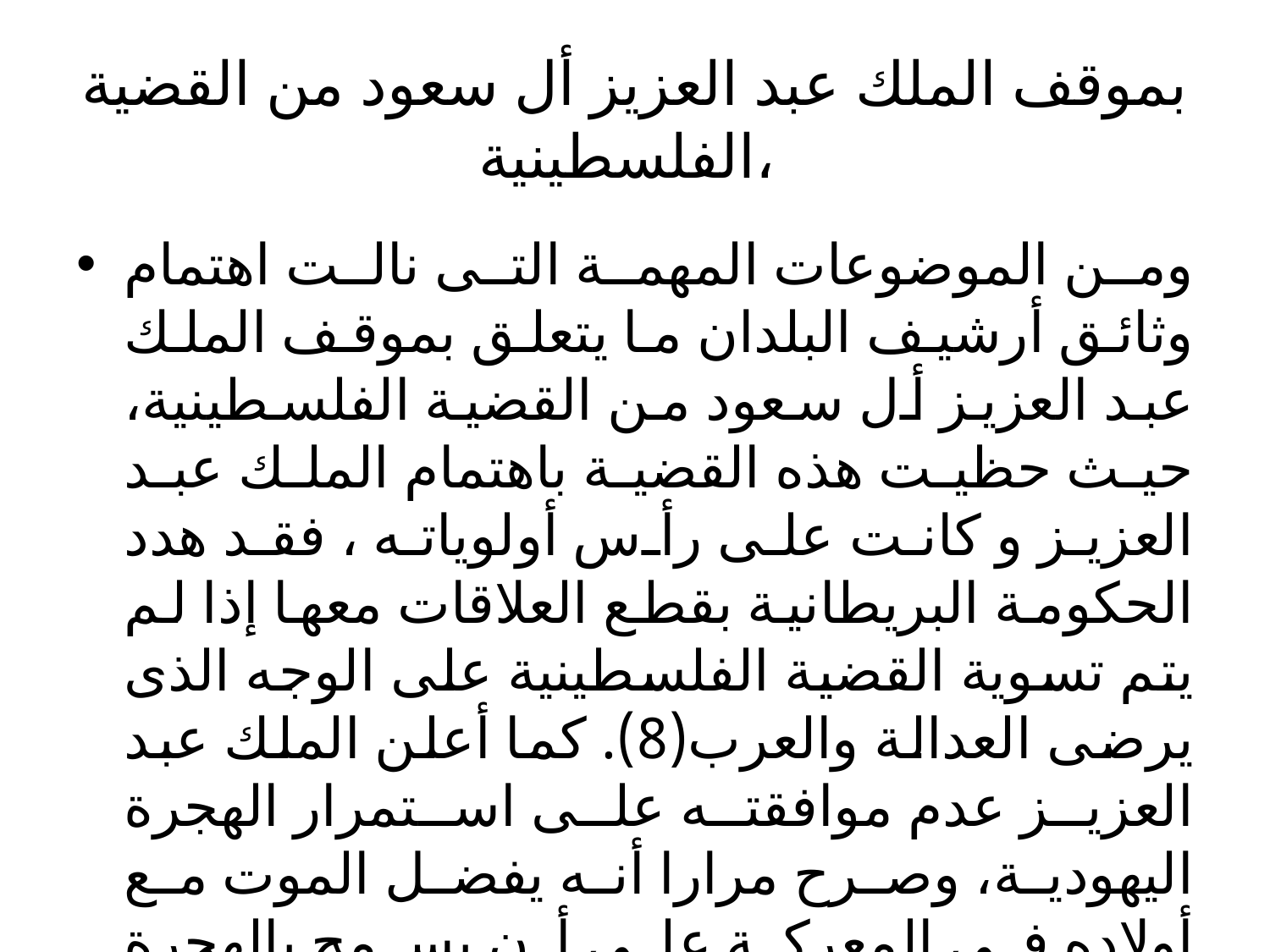

# بموقف الملك عبد العزيز أل سعود من القضية الفلسطينية،
ومن الموضوعات المهمة التى نالت اهتمام وثائق أرشيف البلدان ما يتعلق بموقف الملك عبد العزيز أل سعود من القضية الفلسطينية، حيث حظيت هذه القضية باهتمام الملك عبد العزيز و كانت على رأس أولوياته ، فقد هدد الحكومة البريطانية بقطع العلاقات معها إذا لم يتم تسوية القضية الفلسطينية على الوجه الذى يرضى العدالة والعرب(8). كما أعلن الملك عبد العزيز عدم موافقته على استمرار الهجرة اليهودية، وصرح مرارا أنه يفضل الموت مع أولاده في المعركة على أن يسمح بالهجرة اليهودية إلى فلسطين(9).